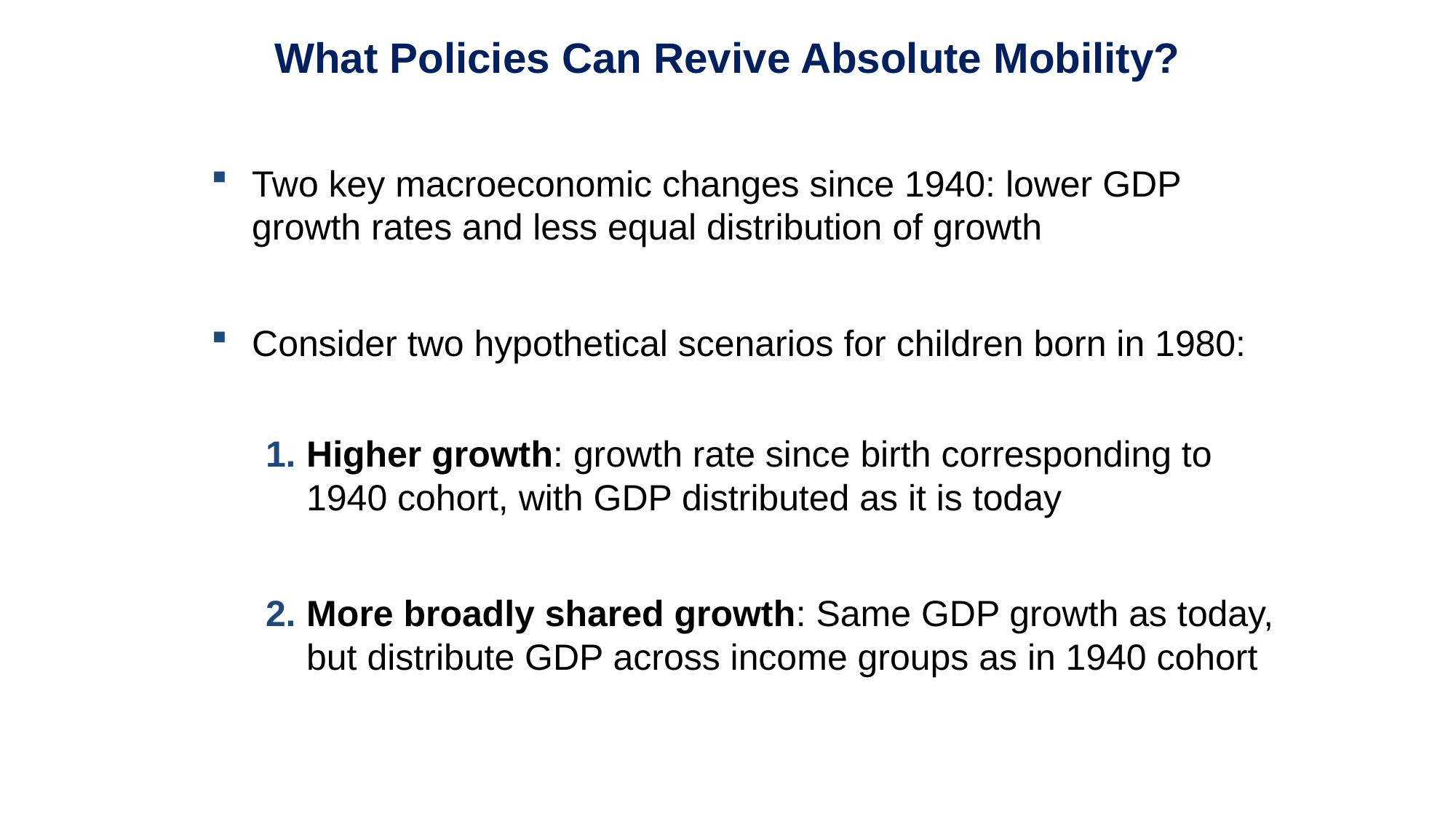

What Policies Can Revive Absolute Mobility?
Two key macroeconomic changes since 1940: lower GDP growth rates and less equal distribution of growth

Consider two hypothetical scenarios for children born in 1980:

Higher growth: growth rate since birth corresponding to 1940 cohort, with GDP distributed as it is today

More broadly shared growth: Same GDP growth as today, but distribute GDP across income groups as in 1940 cohort